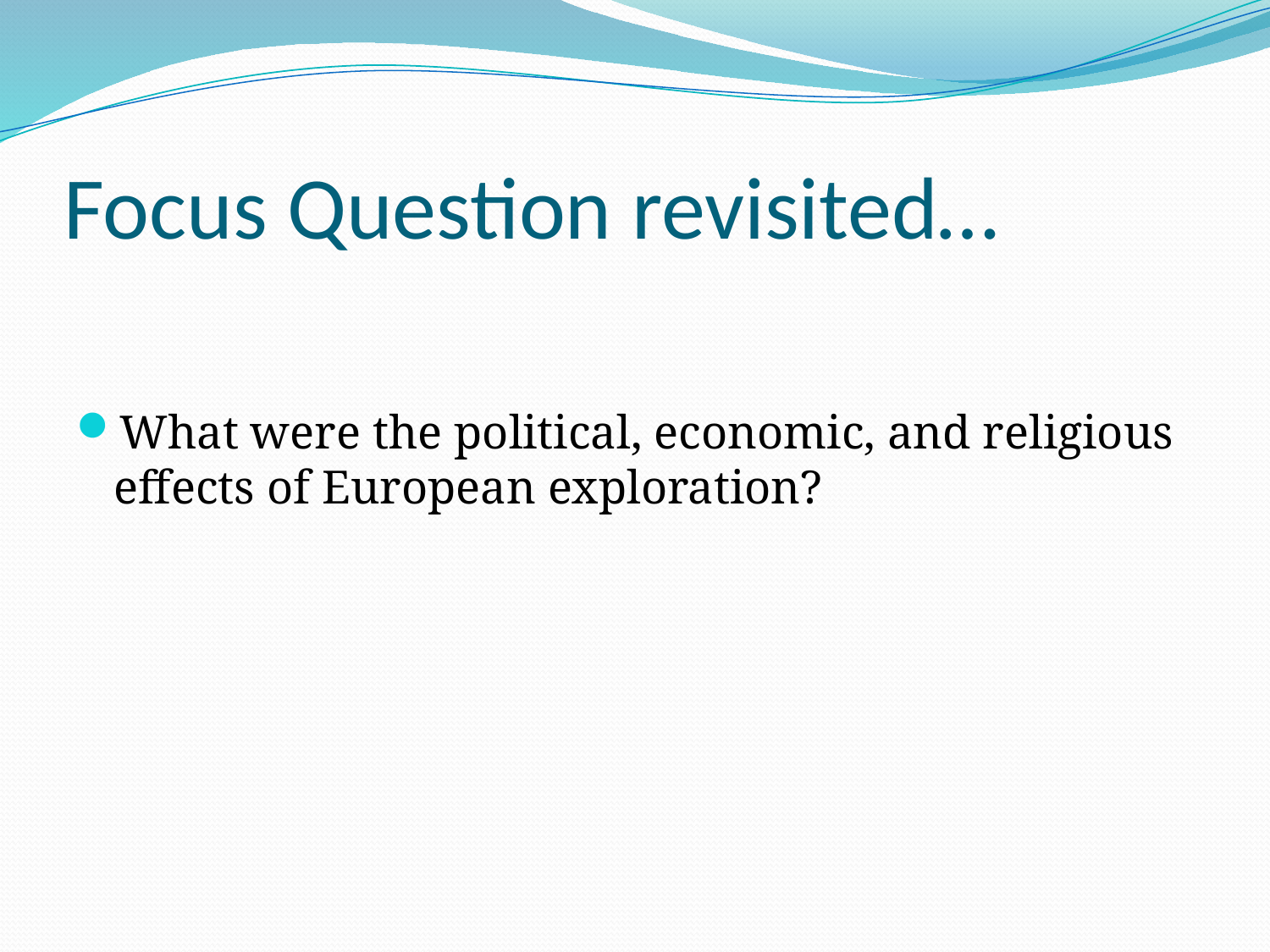

# Focus Question revisited…

What were the political, economic, and religious effects of European exploration?